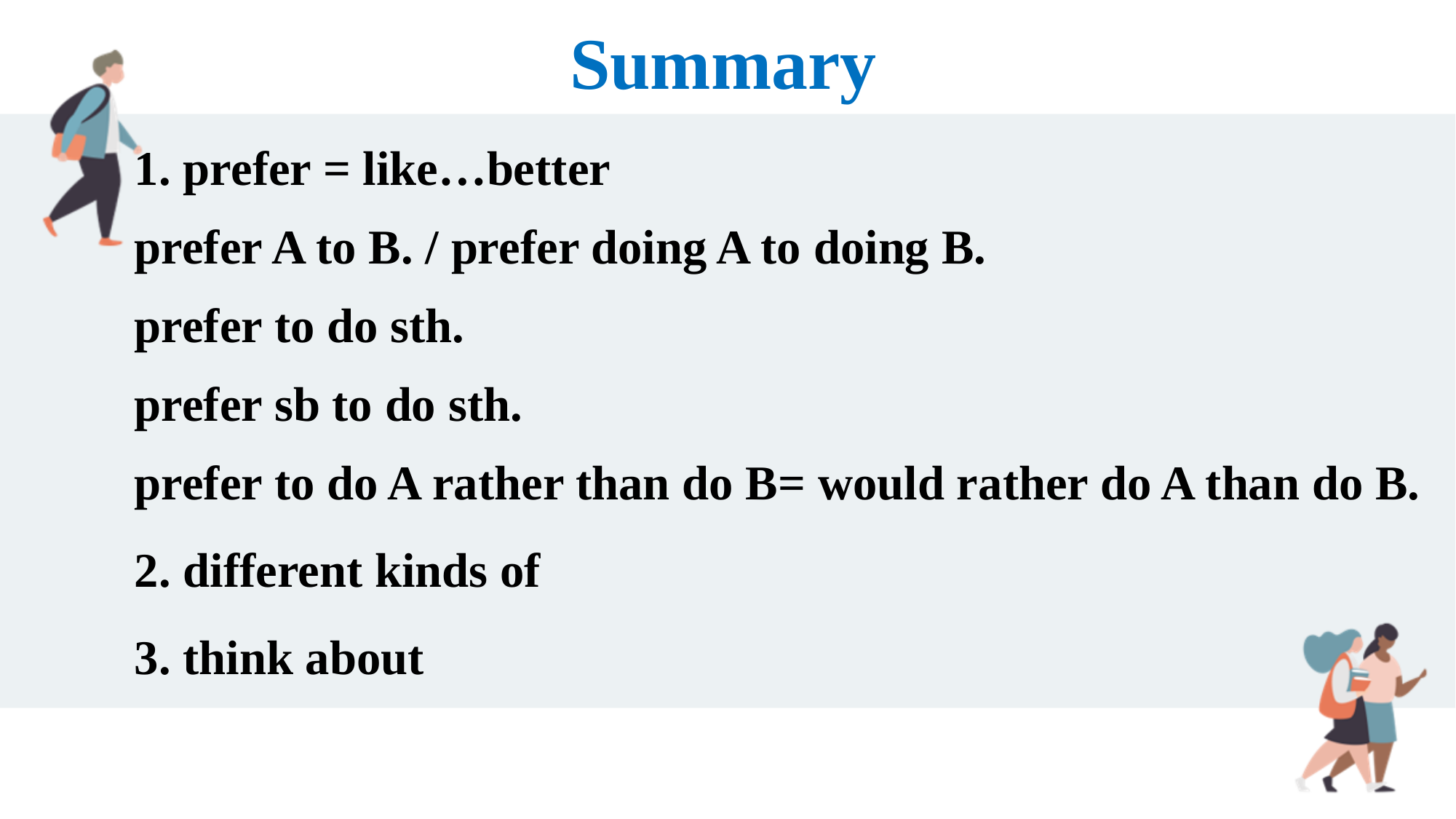

Summary
1. prefer = like…better
prefer A to B. / prefer doing A to doing B.
prefer to do sth.
prefer sb to do sth.
prefer to do A rather than do B= would rather do A than do B.
2. different kinds of
3. think about